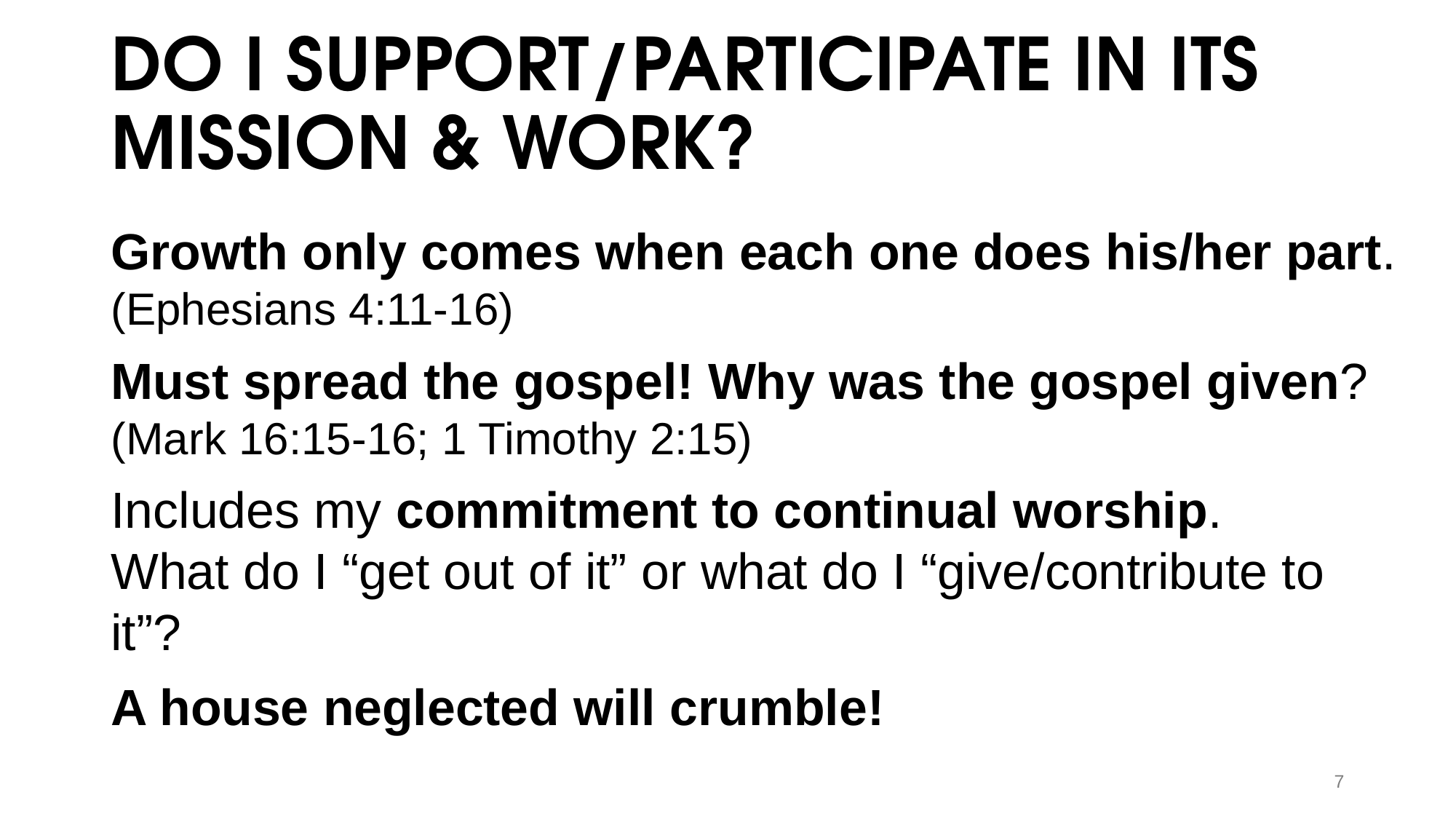

# Do I Support/Participate in its mission & work?
Growth only comes when each one does his/her part. (Ephesians 4:11-16)
Must spread the gospel! Why was the gospel given?
(Mark 16:15-16; 1 Timothy 2:15)
Includes my commitment to continual worship.
What do I “get out of it” or what do I “give/contribute to it”?
A house neglected will crumble!
7